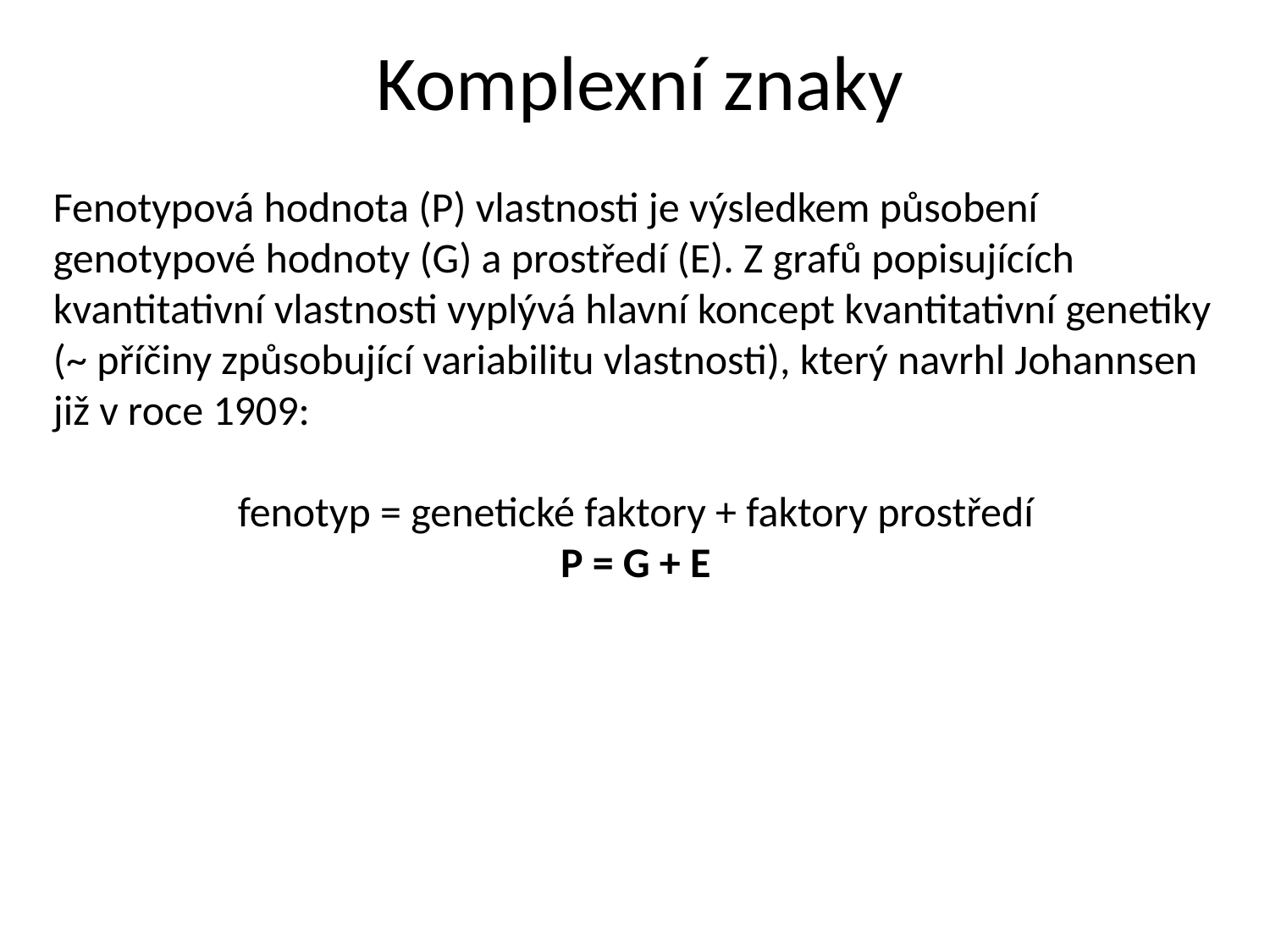

# Komplexní znaky
Fenotypová hodnota (P) vlastnosti je výsledkem působení genotypové hodnoty (G) a prostředí (E). Z grafů popisujících kvantitativní vlastnosti vyplývá hlavní koncept kvantitativní genetiky (~ příčiny způsobující variabilitu vlastnosti), který navrhl Johannsen již v roce 1909:

fenotyp = genetické faktory + faktory prostředí
P = G + E